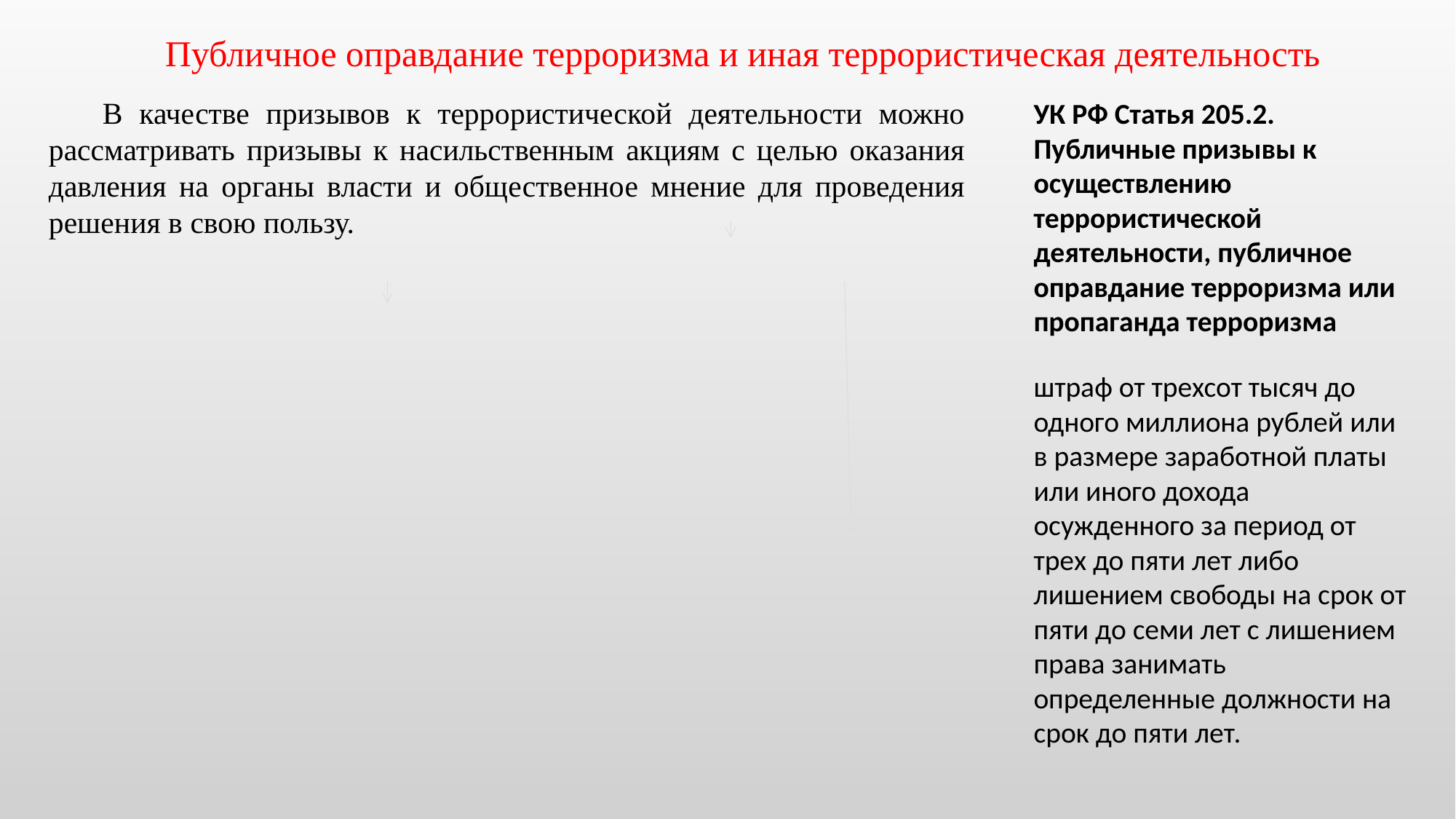

Публичное оправдание терроризма и иная террористическая деятельность
В качестве призывов к террористической деятельности можно рассматривать призывы к насильственным акциям с целью оказания давления на органы власти и общественное мнение для проведения решения в свою пользу.
УК РФ Статья 205.2. Публичные призывы к осуществлению террористической деятельности, публичное оправдание терроризма или пропаганда терроризма
штраф от трехсот тысяч до одного миллиона рублей или в размере заработной платы или иного дохода осужденного за период от трех до пяти лет либо лишением свободы на срок от пяти до семи лет с лишением права занимать определенные должности на срок до пяти лет.